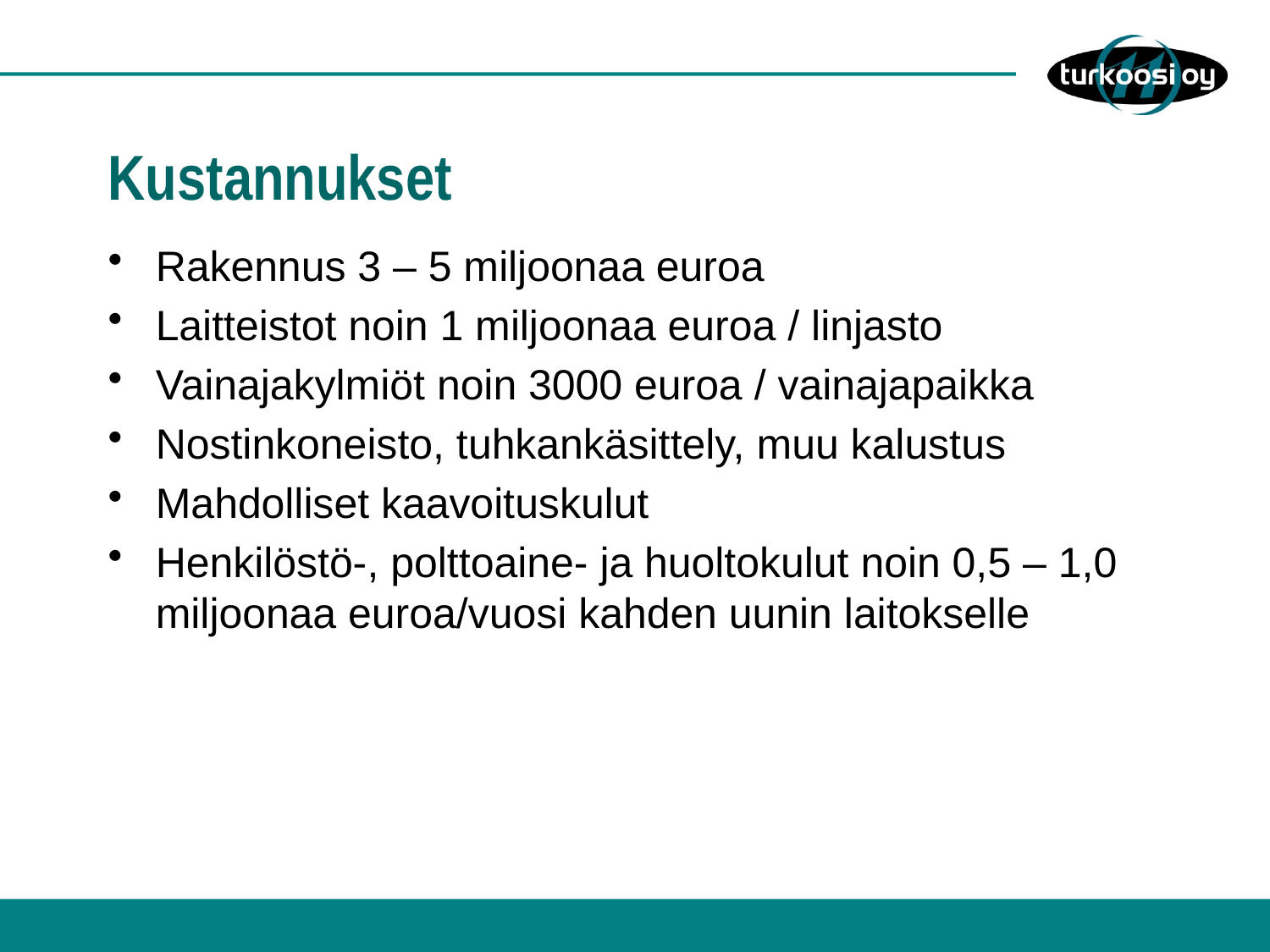

# Kustannukset
Rakennus 3 – 5 miljoonaa euroa
Laitteistot noin 1 miljoonaa euroa / linjasto
Vainajakylmiöt noin 3000 euroa / vainajapaikka
Nostinkoneisto, tuhkankäsittely, muu kalustus
Mahdolliset kaavoituskulut
Henkilöstö-, polttoaine- ja huoltokulut noin 0,5 – 1,0 miljoonaa euroa/vuosi kahden uunin laitokselle